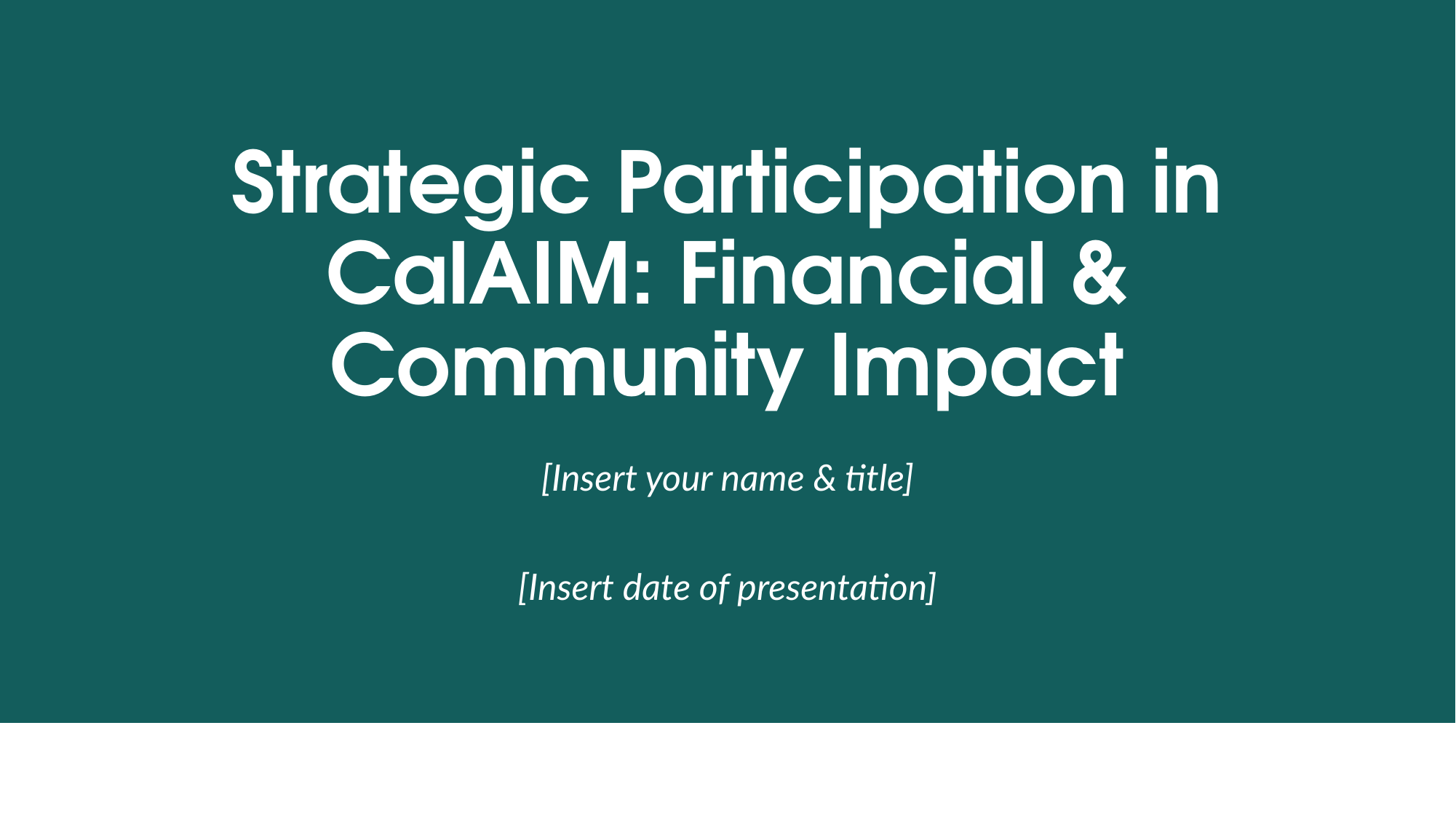

# Strategic Participation in CalAIM: Financial & Community Impact
[Insert your name & title]

[Insert date of presentation]